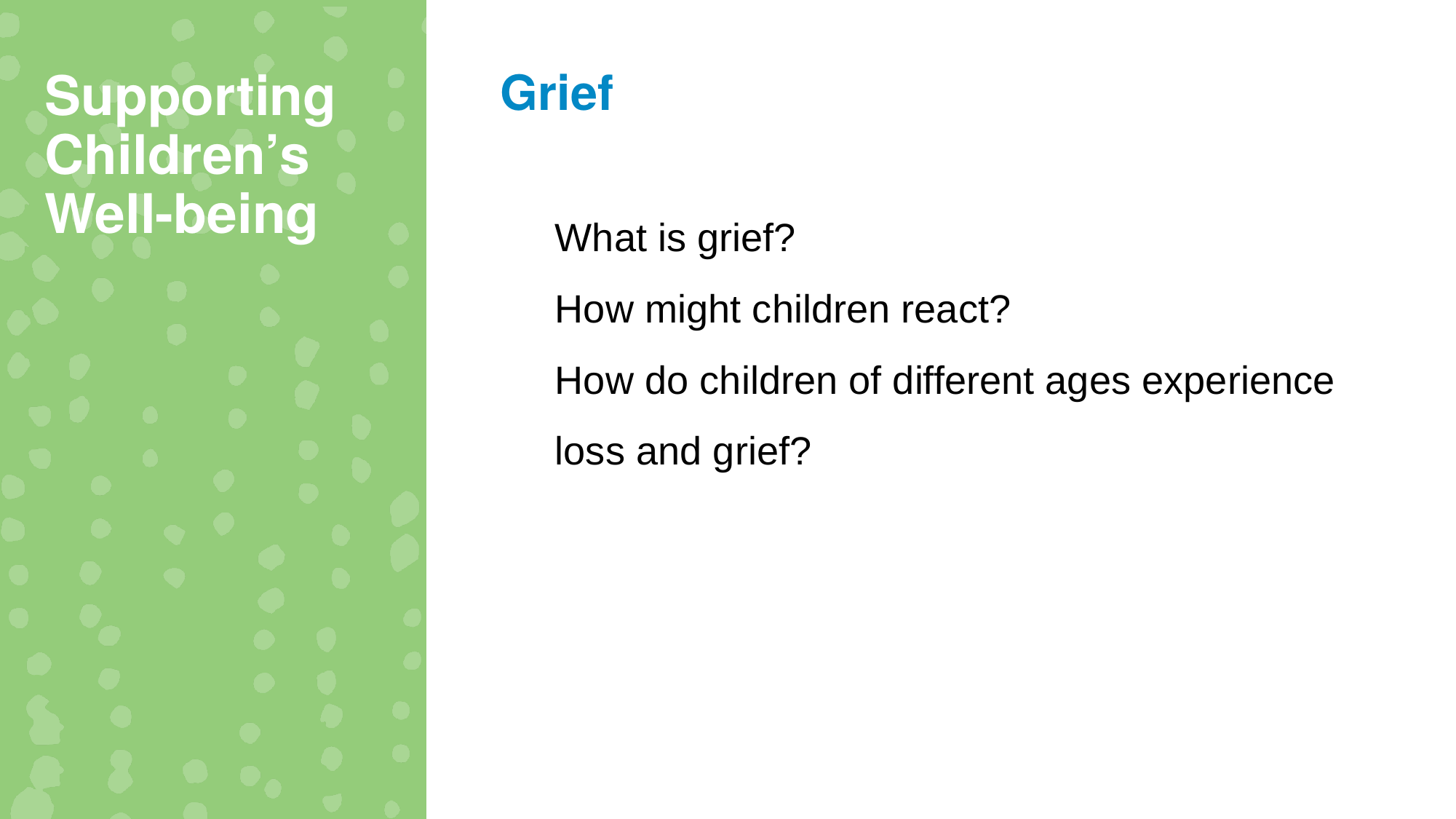

Supporting Children’s Well-being
Grief
What is grief?
How might children react?
How do children of different ages experience loss and grief?